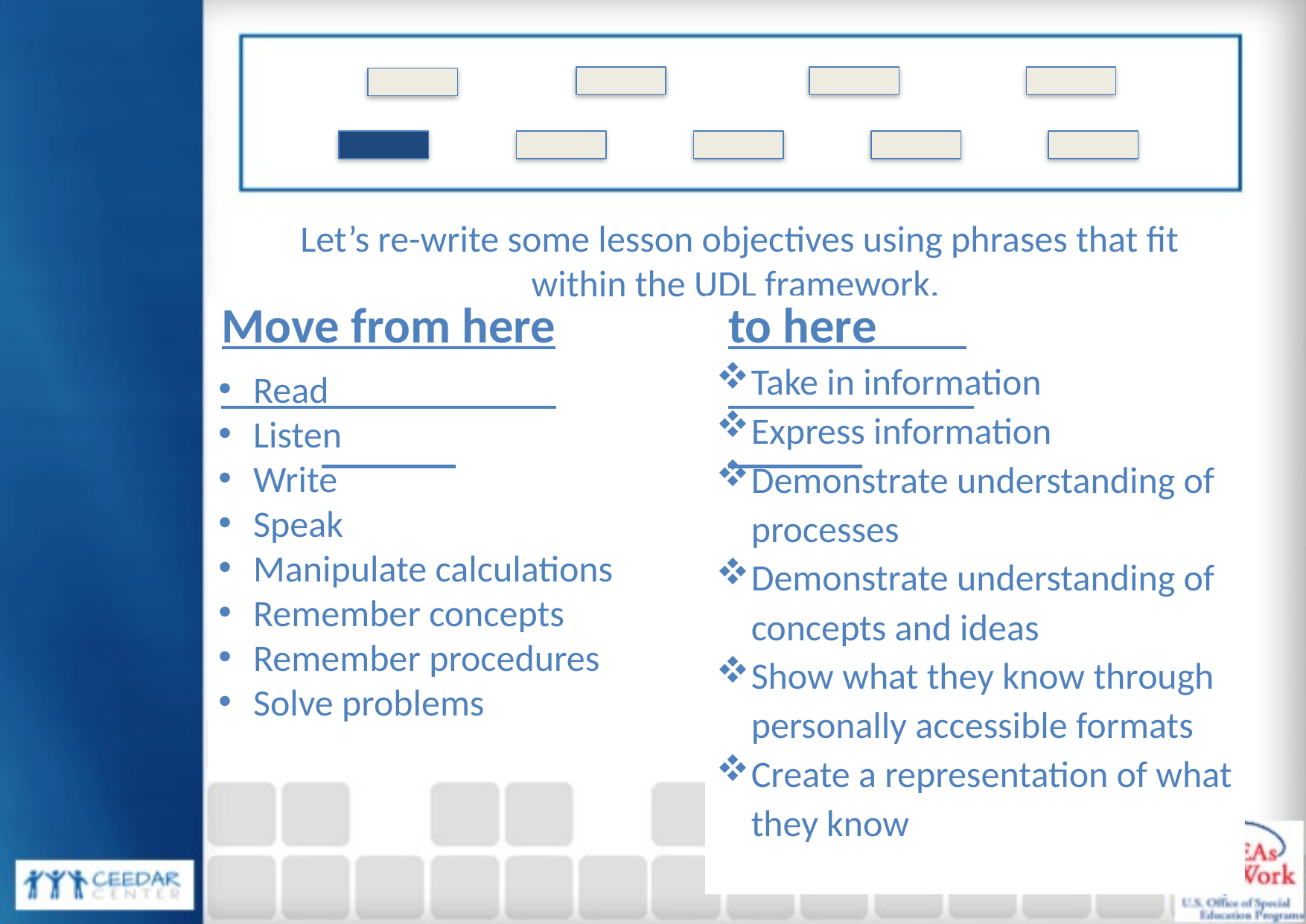

Question 1

Let’s re-write some lesson objectives using phrases that fit within the UDL framework.

Move from here
to here

Take in information
Express information
Demonstrate understanding of processes
Demonstrate understanding of concepts and ideas
Show what they know through personally accessible formats
Create a representation of what they know

Read
Listen
Write
Speak
Manipulate calculations
Remember concepts
Remember procedures
Solve problems